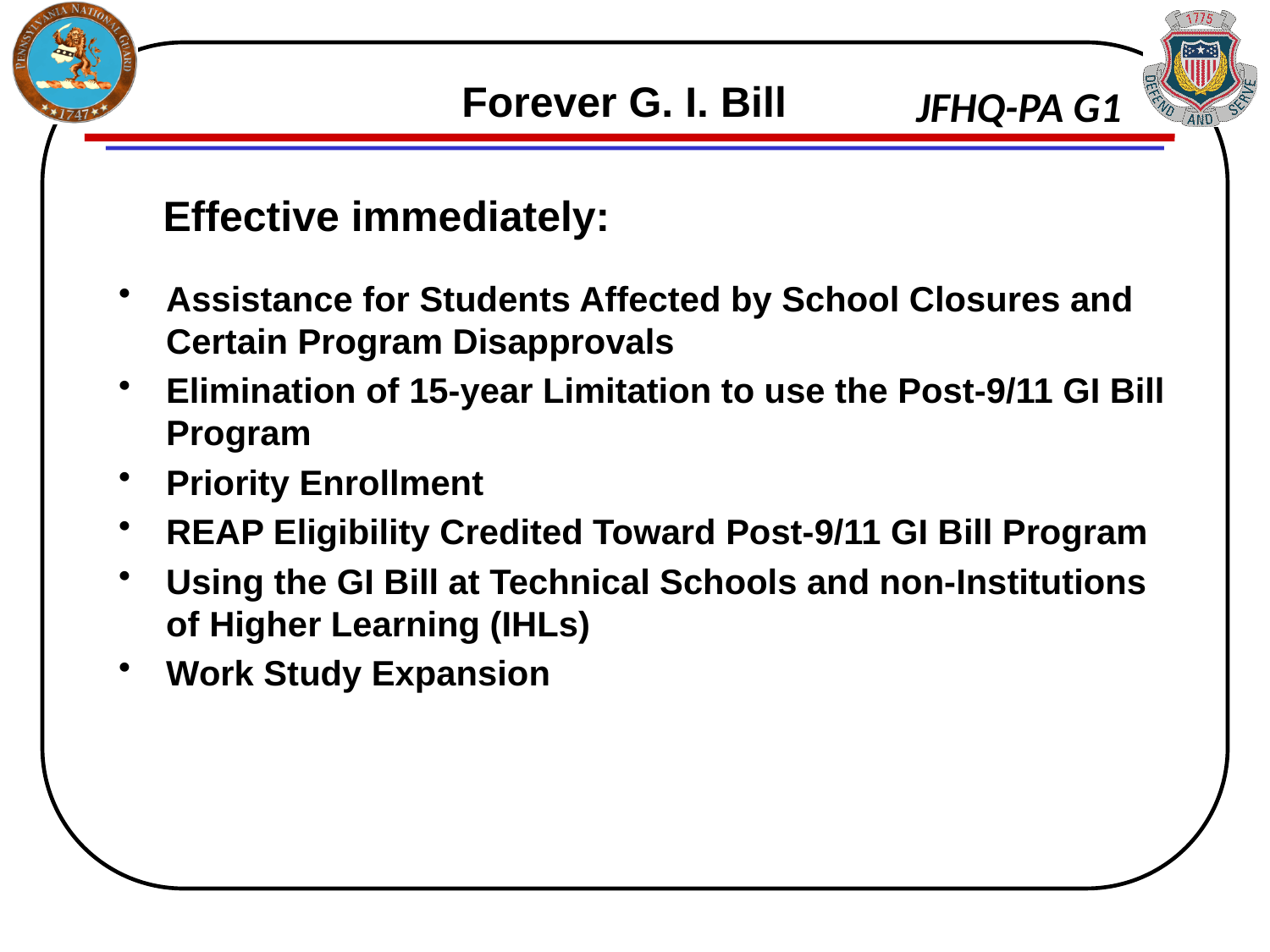

# Forever G. I. Bill
     Effective immediately:

Assistance for Students Affected by School Closures and Certain Program Disapprovals
Elimination of 15-year Limitation to use the Post-9/11 GI Bill Program
Priority Enrollment
REAP Eligibility Credited Toward Post-9/11 GI Bill Program
Using the GI Bill at Technical Schools and non-Institutions of Higher Learning (IHLs)
Work Study Expansion